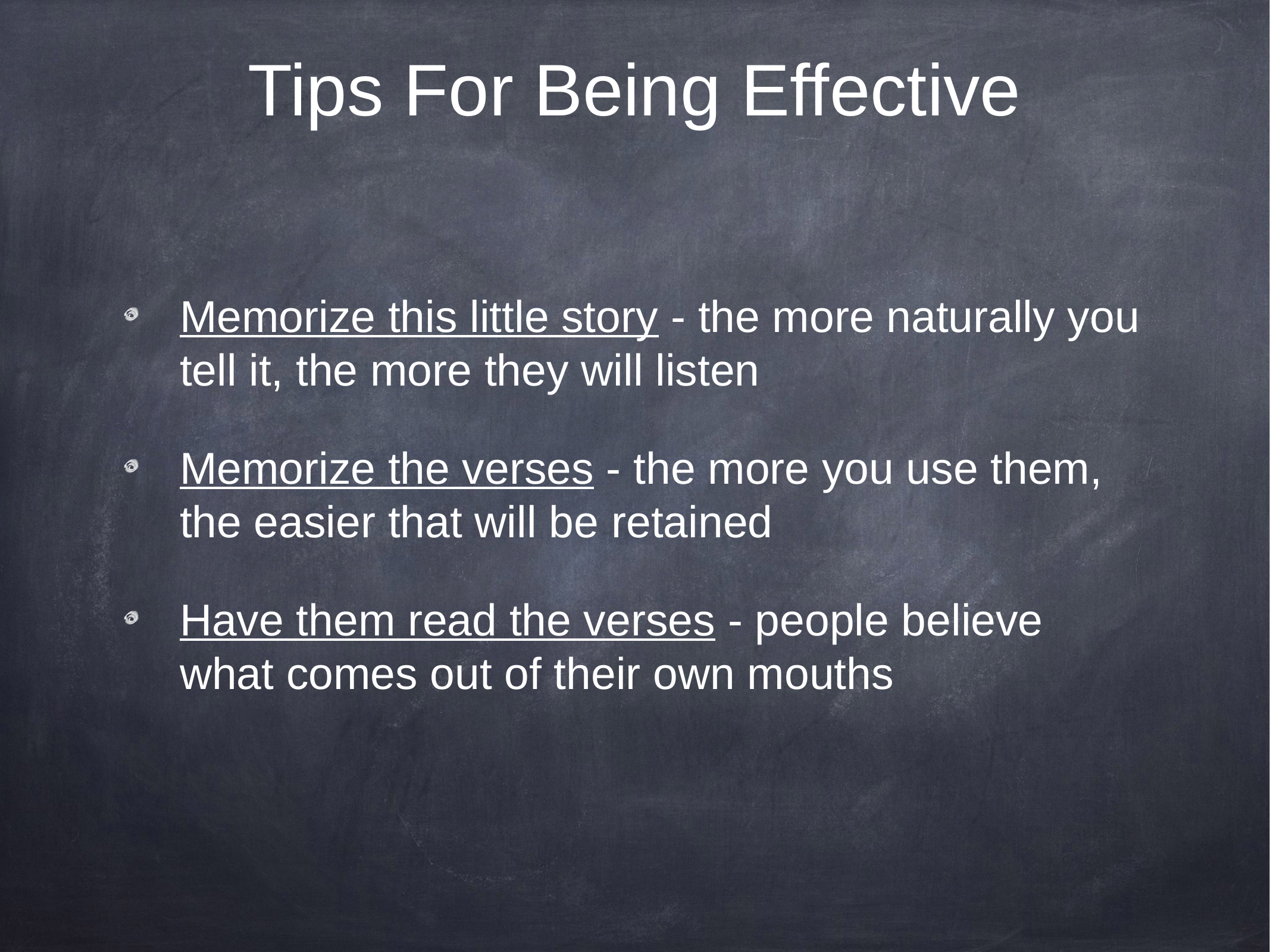

# Tips For Being Effective
Memorize this little story - the more naturally you tell it, the more they will listen
Memorize the verses - the more you use them, the easier that will be retained
Have them read the verses - people believe what comes out of their own mouths